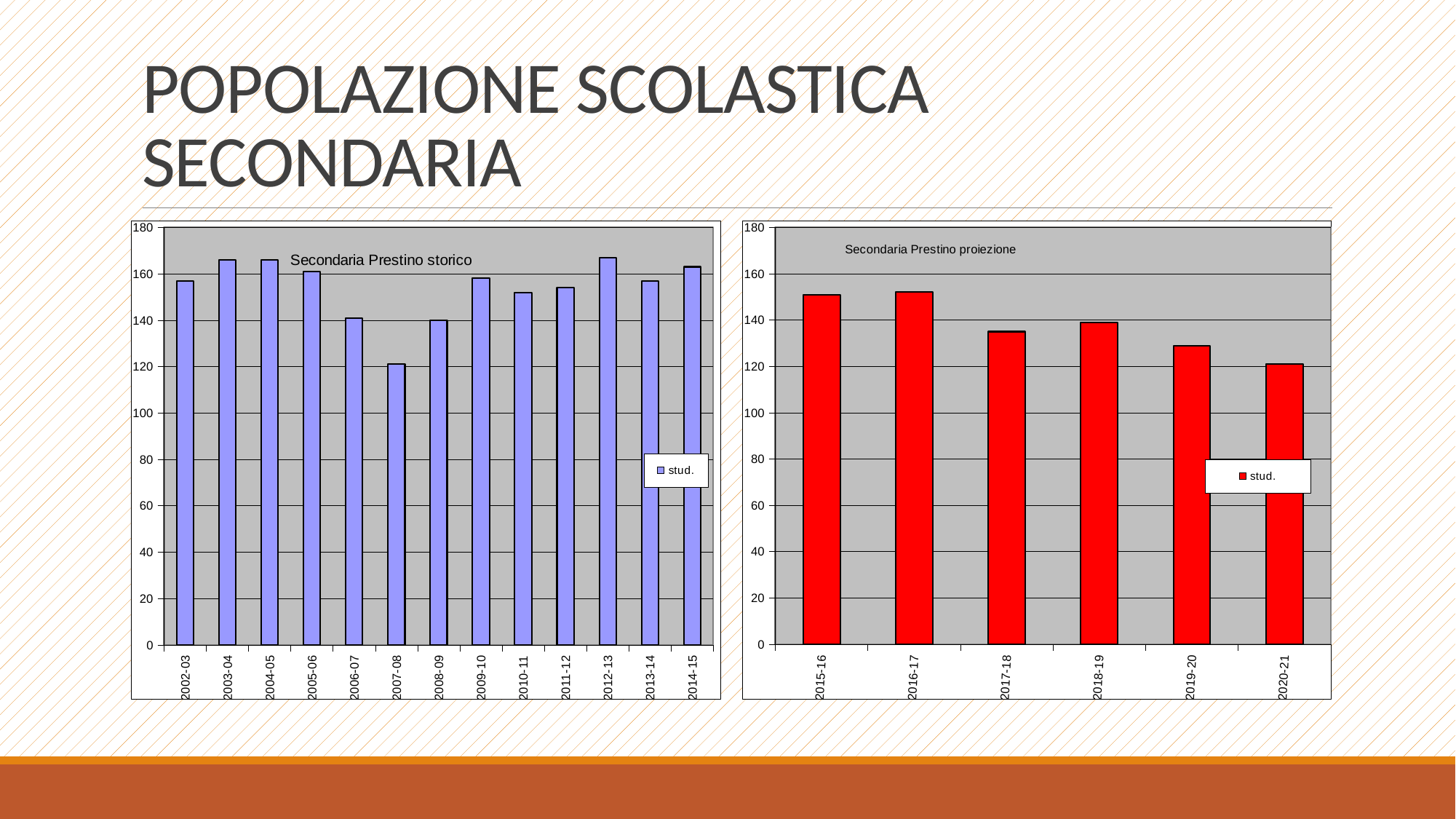

# POPOLAZIONE SCOLASTICA SECONDARIA

### Chart: Secondaria Prestino storico

| Category | stud. |
|---|---|
| 2002-03 | 157.0 |
| 2003-04 | 166.0 |
| 2004-05 | 166.0 |
| 2005-06 | 161.0 |
| 2006-07 | 141.0 |
| 2007-08 | 121.0 |
| 2008-09 | 140.0 |
| 2009-10 | 158.0 |
| 2010-11 | 152.0 |
| 2011-12 | 154.0 |
| 2012-13 | 167.0 |
| 2013-14 | 157.0 |
| 2014-15 | 163.0 |

### Chart: Secondaria Prestino proiezione

| Category | stud. |
|---|---|
| 2015-16 | 151.0 |
| 2016-17 | 152.0 |
| 2017-18 | 135.0 |
| 2018-19 | 139.0 |
| 2019-20 | 129.0 |
| 2020-21 | 121.0 |